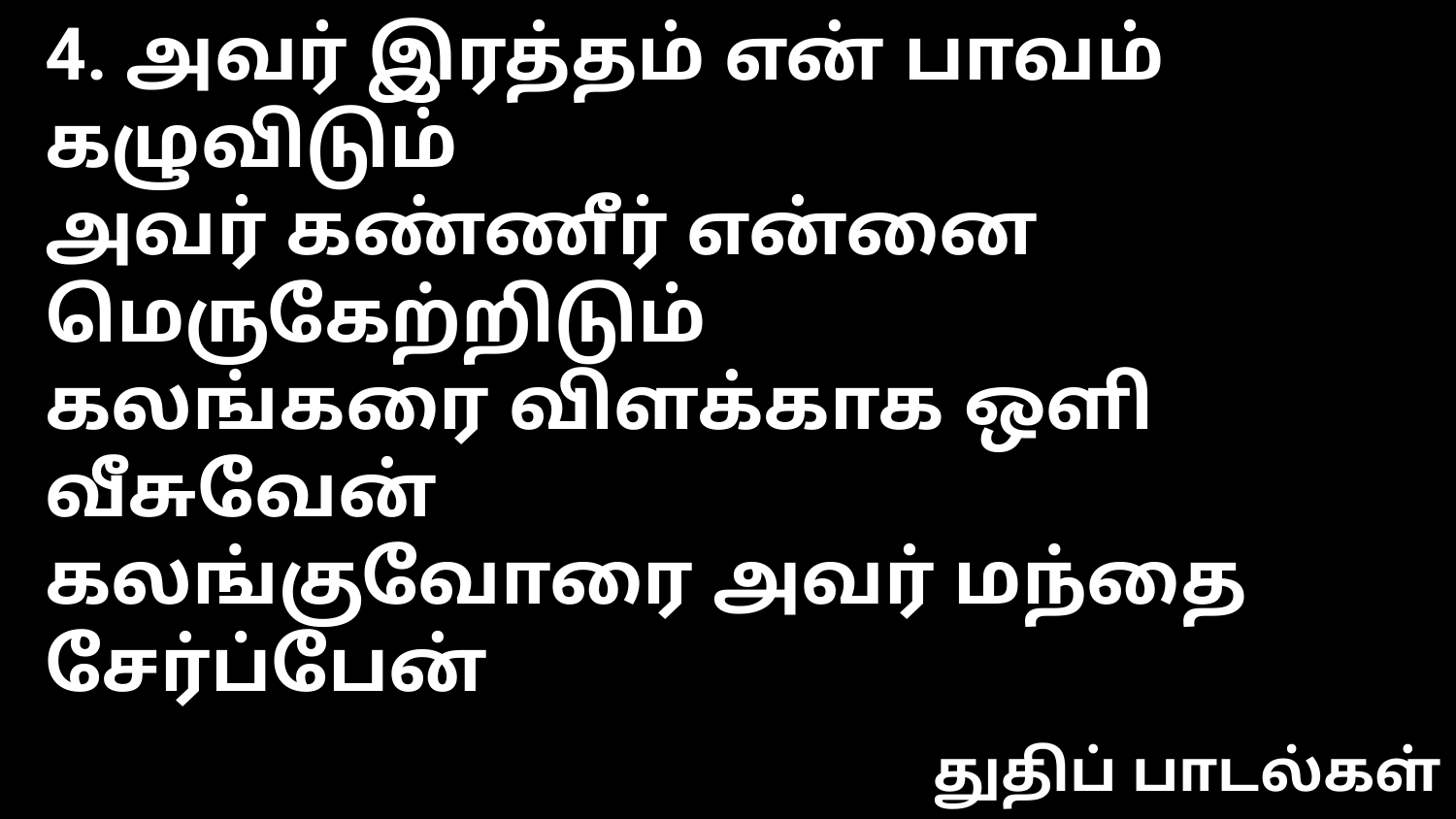

4. அவர் இரத்தம் என் பாவம் கழுவிடும்
அவர் கண்ணீர் என்னை மெருகேற்றிடும்
கலங்கரை விளக்காக ஒளி வீசுவேன்
கலங்குவோரை அவர் மந்தை சேர்ப்பேன்

துதிப் பாடல்கள்